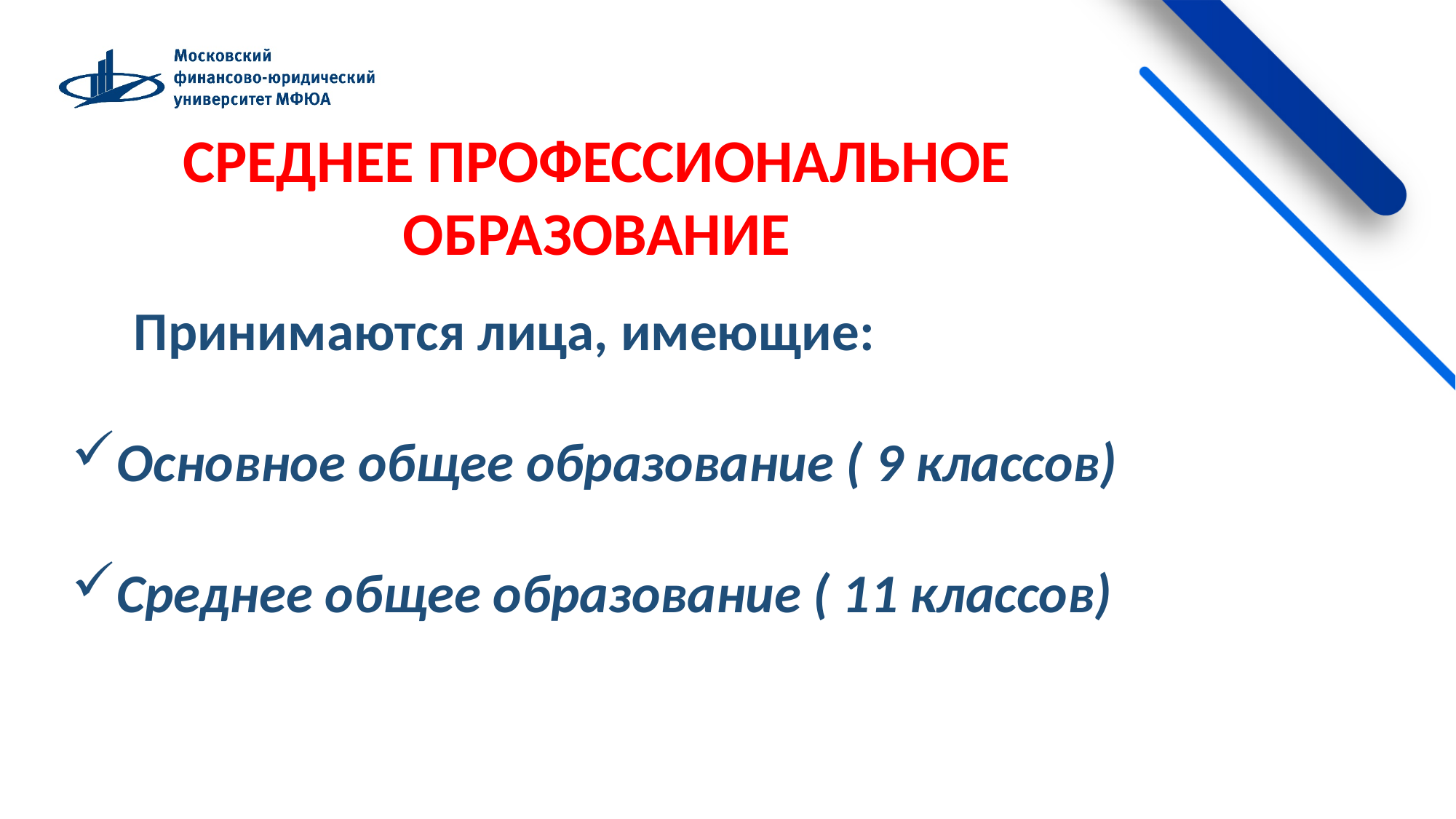

СРЕДНЕЕ ПРОФЕССИОНАЛЬНОЕ    ОБРАЗОВАНИЕ

     Принимаются лица, имеющие:

Основное общее образование ( 9 классов)

Среднее общее образование ( 11 классов)